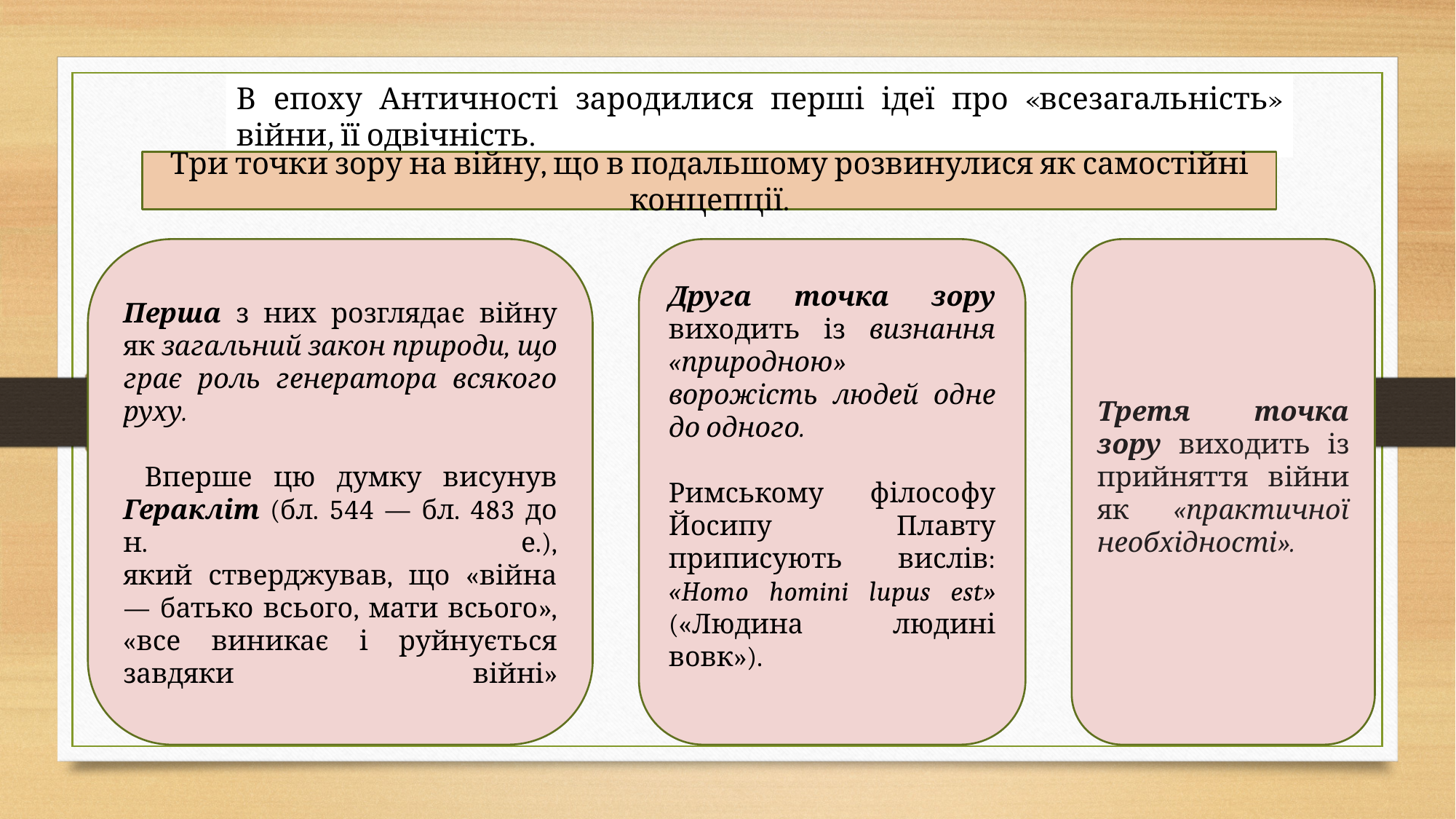

В епоху Античності зародилися перші ідеї про «всезагальність» війни, її одвічність.
Три точки зору на війну, що в подальшому розвинулися як самостійні концепції.

Перша з них розглядає війну як загальний закон природи, що грає роль генератора всякого руху.

 Вперше цю думку висунув
Геракліт (бл. 544 — бл. 483 до н. е.),
який стверджував, що «війна — батько всього, мати всього», «все виникає і руйнується завдяки війні»
Друга точка зору виходить із визнання «природною» ворожість людей одне до одного.

Римському філософу Йосипу Плавту приписують вислів:
«Homo homini lupus est» («Людина людині вовк»).
Третя точка зору виходить із прийняття війни як «практичної необхідності».